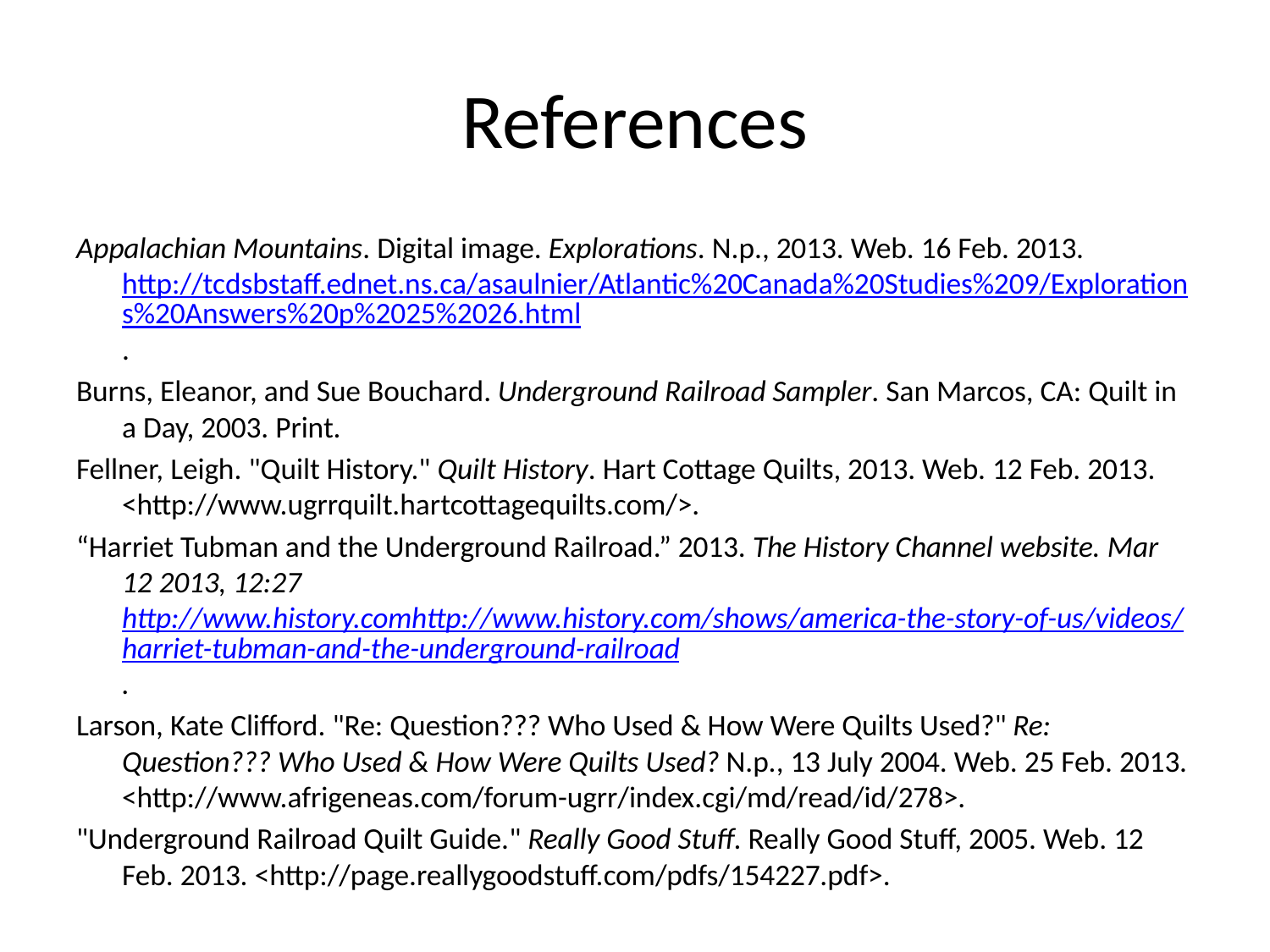

# References
Appalachian Mountains. Digital image. Explorations. N.p., 2013. Web. 16 Feb. 2013. http://tcdsbstaff.ednet.ns.ca/asaulnier/Atlantic%20Canada%20Studies%209/Explorations%20Answers%20p%2025%2026.html.
Burns, Eleanor, and Sue Bouchard. Underground Railroad Sampler. San Marcos, CA: Quilt in a Day, 2003. Print.
Fellner, Leigh. "Quilt History." Quilt History. Hart Cottage Quilts, 2013. Web. 12 Feb. 2013. <http://www.ugrrquilt.hartcottagequilts.com/>.
“Harriet Tubman and the Underground Railroad.” 2013. The History Channel website. Mar 12 2013, 12:27 http://www.history.comhttp://www.history.com/shows/america-the-story-of-us/videos/harriet-tubman-and-the-underground-railroad.
Larson, Kate Clifford. "Re: Question??? Who Used & How Were Quilts Used?" Re: Question??? Who Used & How Were Quilts Used? N.p., 13 July 2004. Web. 25 Feb. 2013. <http://www.afrigeneas.com/forum-ugrr/index.cgi/md/read/id/278>.
"Underground Railroad Quilt Guide." Really Good Stuff. Really Good Stuff, 2005. Web. 12 Feb. 2013. <http://page.reallygoodstuff.com/pdfs/154227.pdf>.